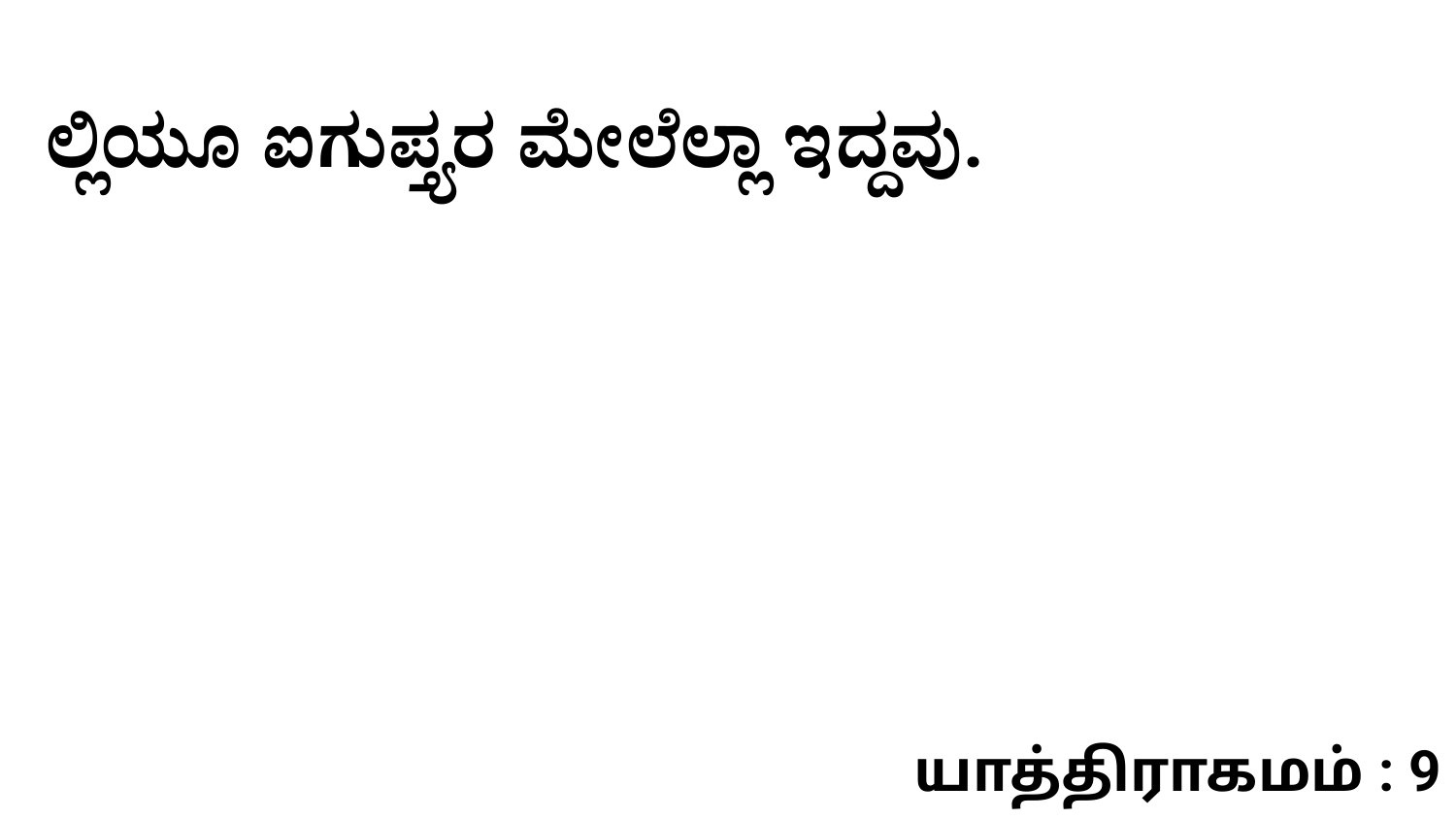

ಲ್ಲಿಯೂ ಐಗುಪ್ತ್ಯರ ಮೇಲೆಲ್ಲಾ ಇದ್ದವು.
யாத்திராகமம் : 9